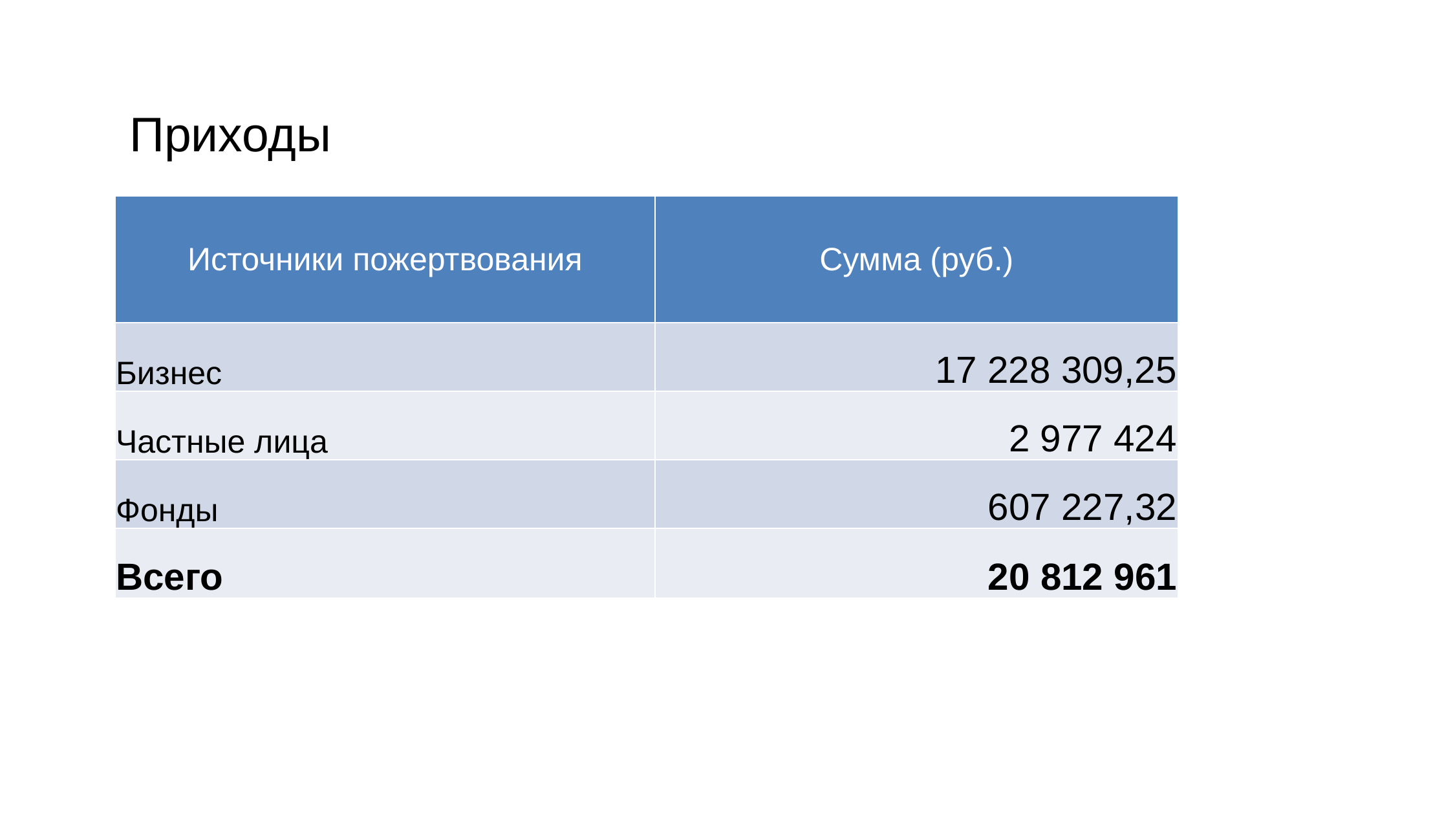

Приходы
| Источники пожертвования | Сумма (руб.) |
| --- | --- |
| Бизнес | 17 228 309,25 |
| Частные лица | 2 977 424 |
| Фонды | 607 227,32 |
| Всего | 20 812 961 |